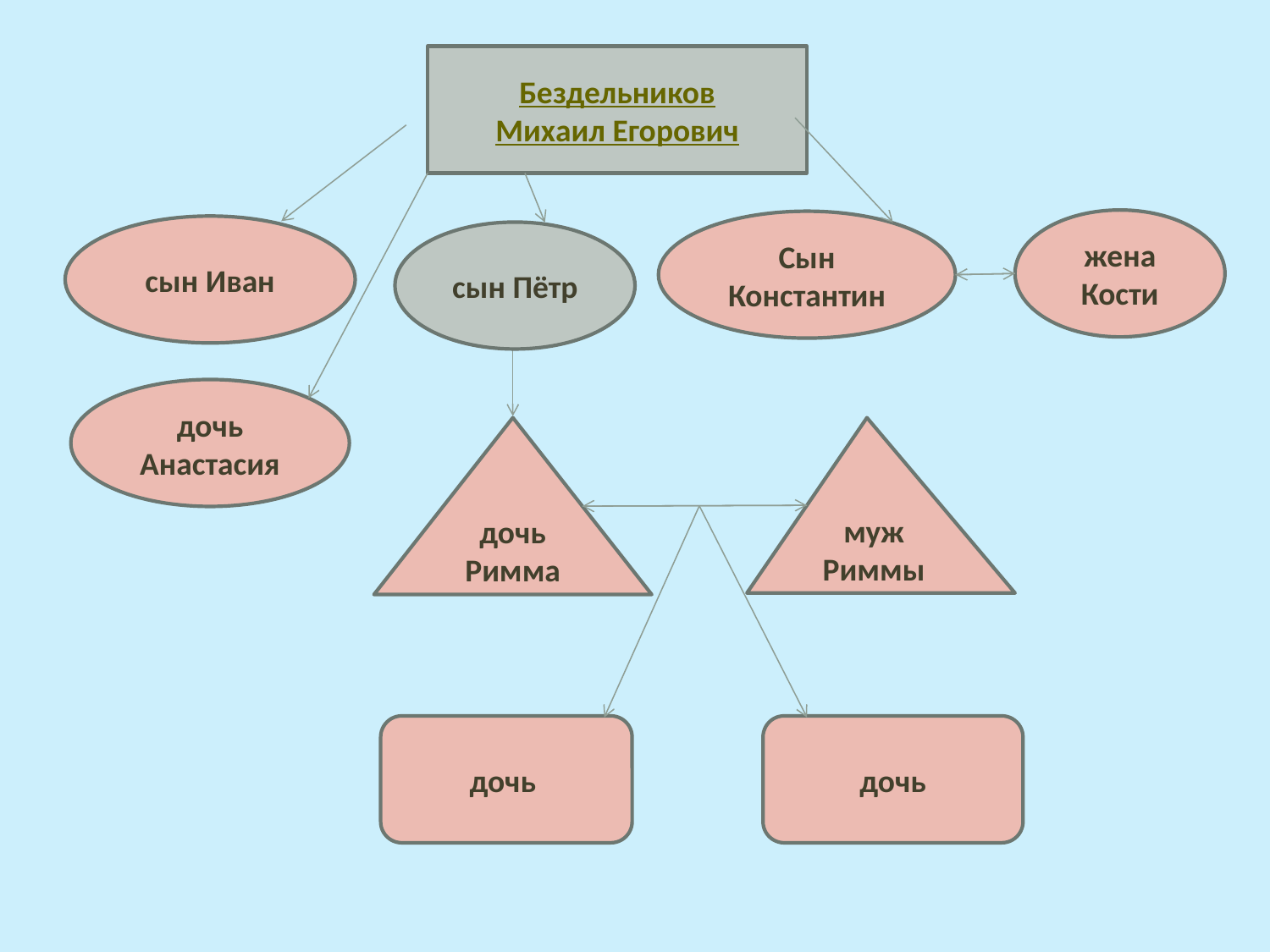

#

Бездельников
Михаил Егорович
жена Кости
Сын Константин
сын Иван
сын Пётр
дочь Анастасия
дочь Римма
муж Риммы
дочь
дочь